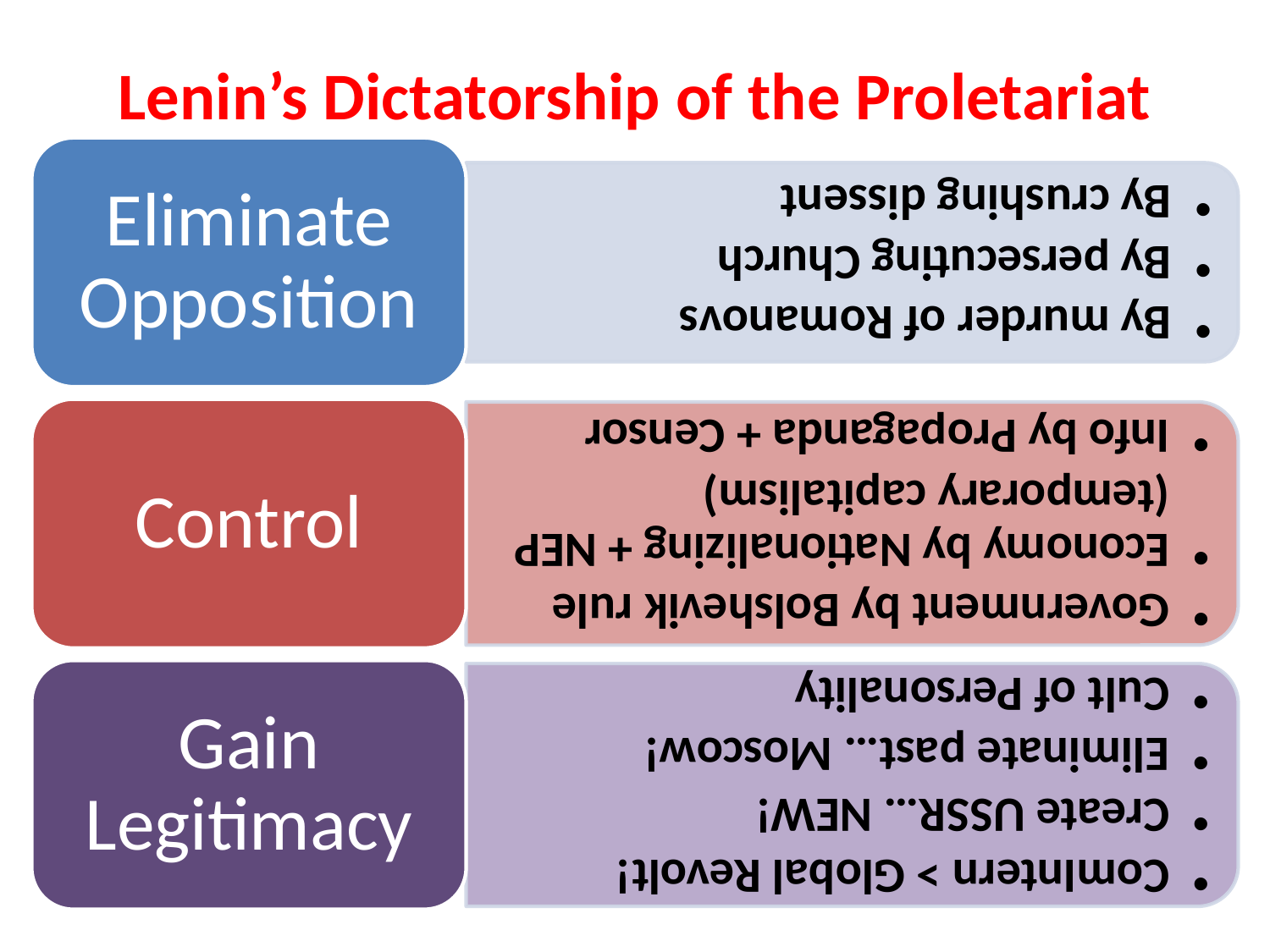

# Lenin’s Dictatorship of the Proletariat
By murder of Romanovs
By persecuting Church
By crushing dissent
Eliminate Opposition
Government by Bolshevik rule
Economy by Nationalizing + NEP (temporary capitalism)
Info by Propaganda + Censor
Control
ComIntern > Global Revolt!
Create USSR… NEW!
Eliminate past… Moscow!
Cult of Personality
Gain Legitimacy